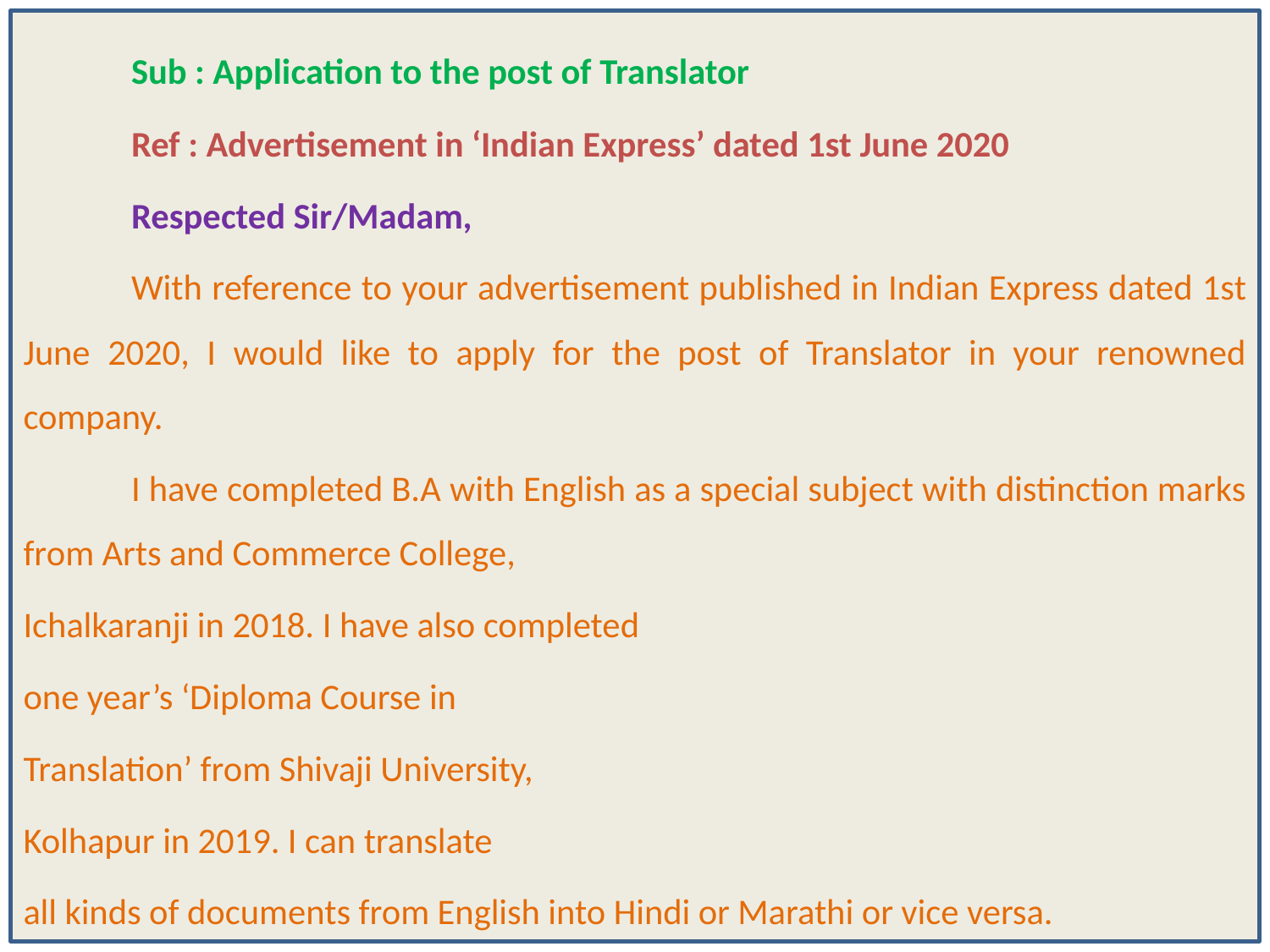

Sub : Application to the post of Translator
	Ref : Advertisement in ‘Indian Express’ dated 1st June 2020
	Respected Sir/Madam,
	With reference to your advertisement published in Indian Express dated 1st June 2020, I would like to apply for the post of Translator in your renowned company.
	I have completed B.A with English as a special subject with distinction marks from Arts and Commerce College,
Ichalkaranji in 2018. I have also completed
one year’s ‘Diploma Course in
Translation’ from Shivaji University,
Kolhapur in 2019. I can translate
all kinds of documents from English into Hindi or Marathi or vice versa.
9